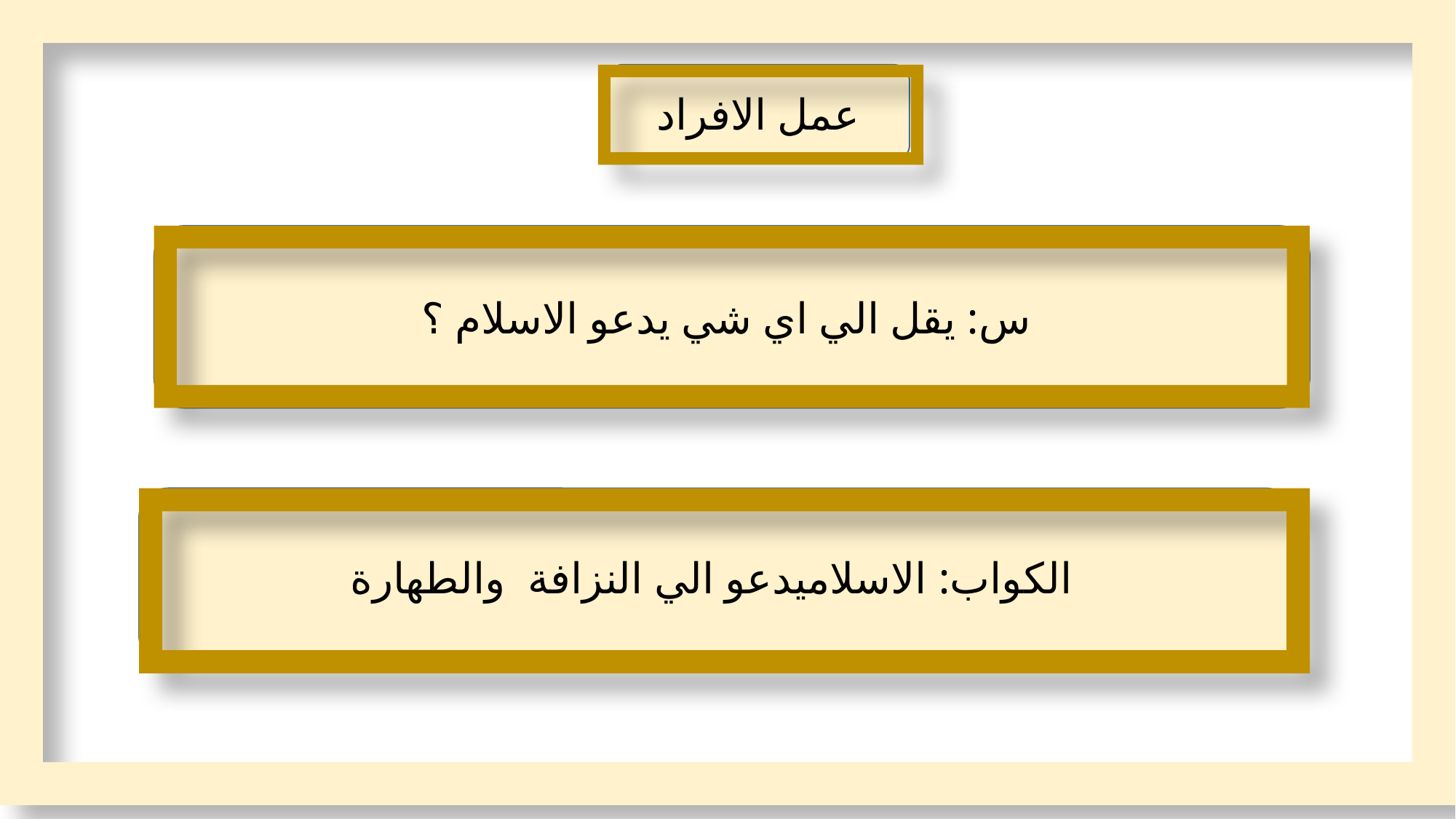

عمل الافراد
س: يقل الي اي شي يدعو الاسلام ؟

الكواب: الاسلاميدعو الي النزافة  والطهارة